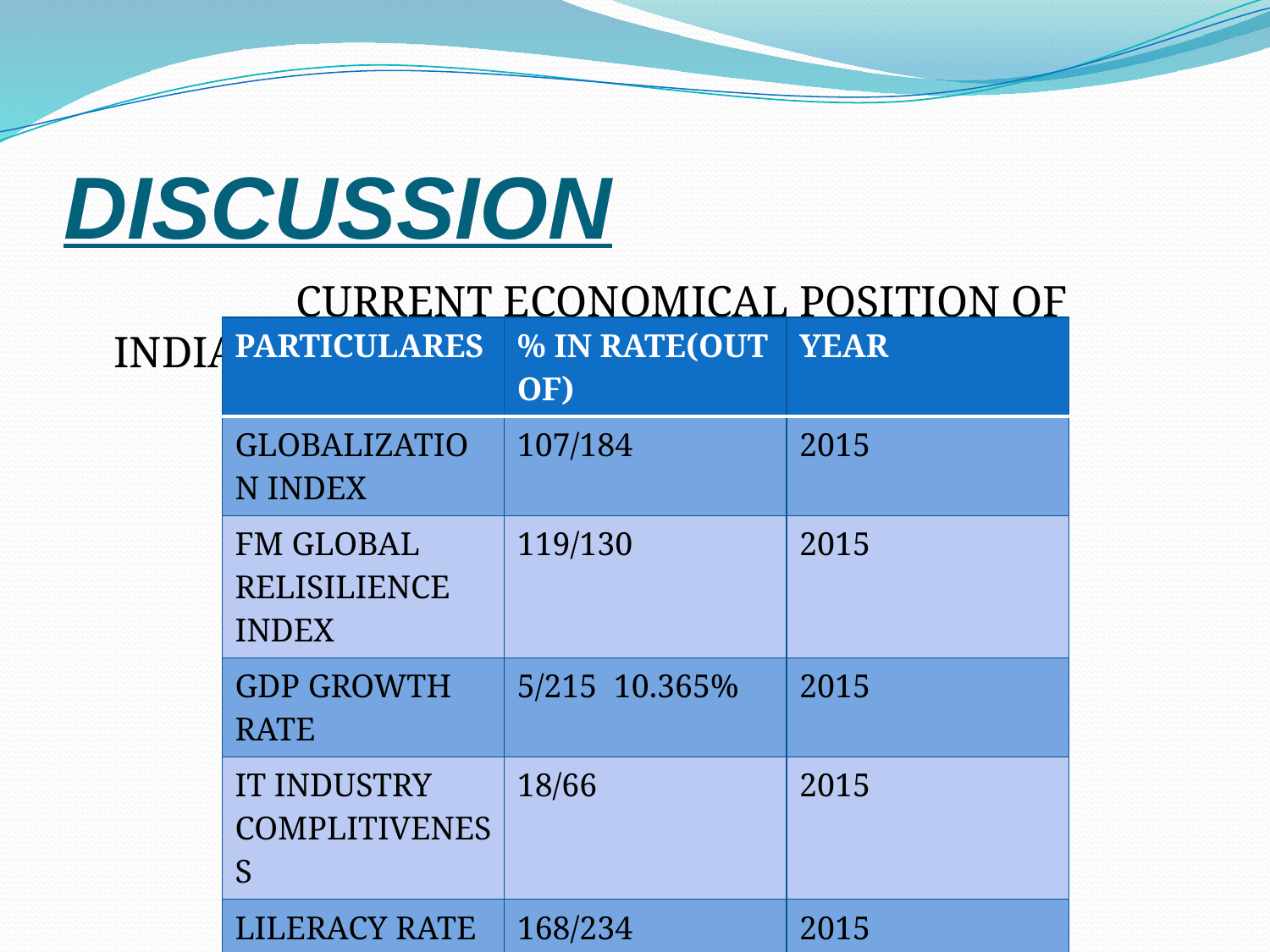

# DISCUSSION
                    CURRENT ECONOMICAL POSITION OF INDIA
| PARTICULARES | % IN RATE(OUT OF) | YEAR |
| --- | --- | --- |
| GLOBALIZATION INDEX | 107/184 | 2015 |
| FM GLOBAL RELISILIENCE INDEX | 119/130 | 2015 |
| GDP GROWTH RATE | 5/215 10.365% | 2015 |
| IT INDUSTRY COMPLITIVENESS | 18/66 | 2015 |
| LILERACY RATE | 168/234 | 2015 |
| HUMAN DEVELOPMENT | 130/187 | 2015 |